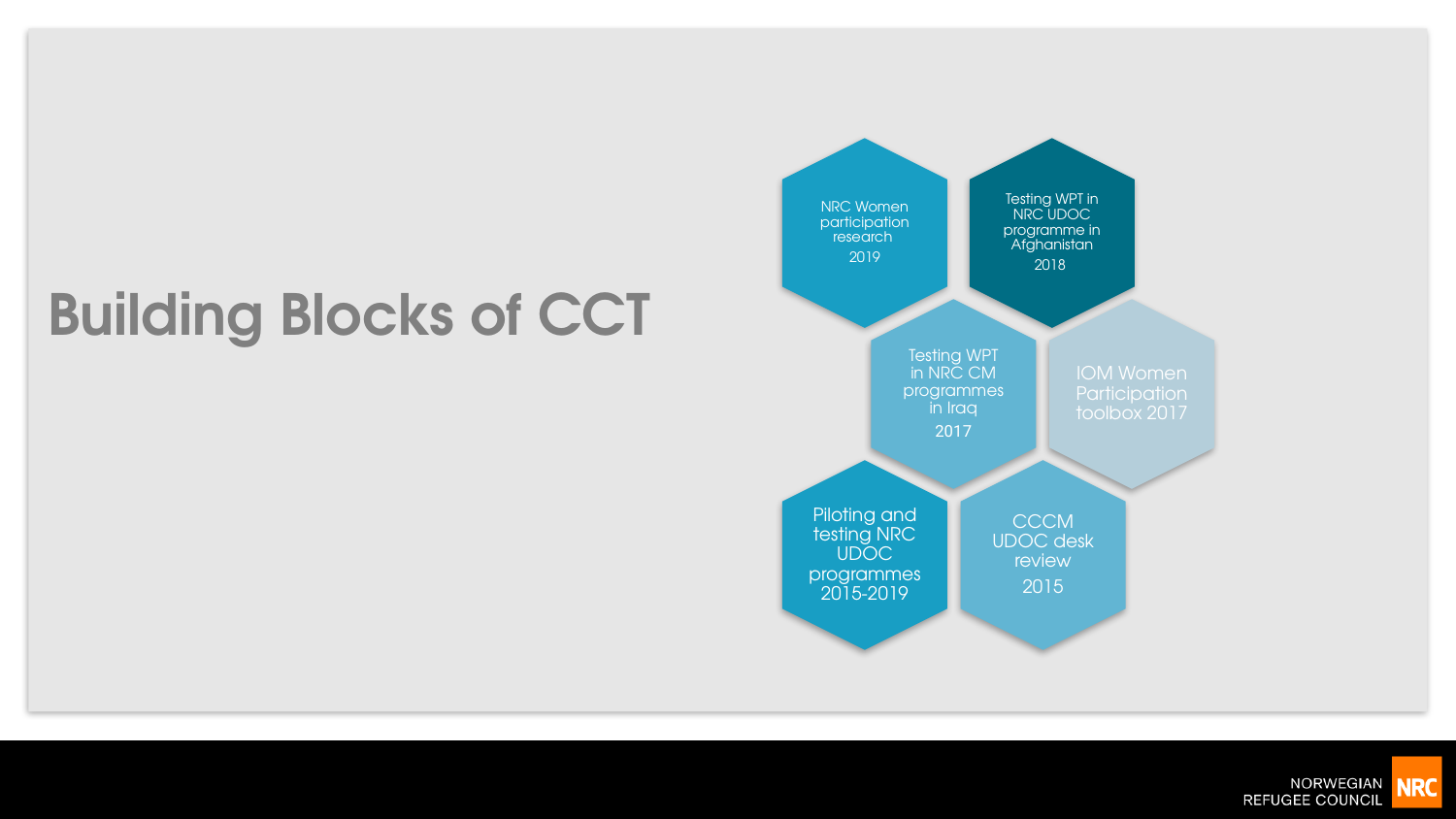

Testing WPT in NRC UDOC programme in Afghanistan
2018

NRC Women participation research
2019
Testing WPT in NRC CM programmes in Iraq
2017

IOM Women Participation toolbox 2017
CCCM UDOC desk review
2015
Piloting and testing NRC UDOC programmes 2015-2019
# Building Blocks of CCT